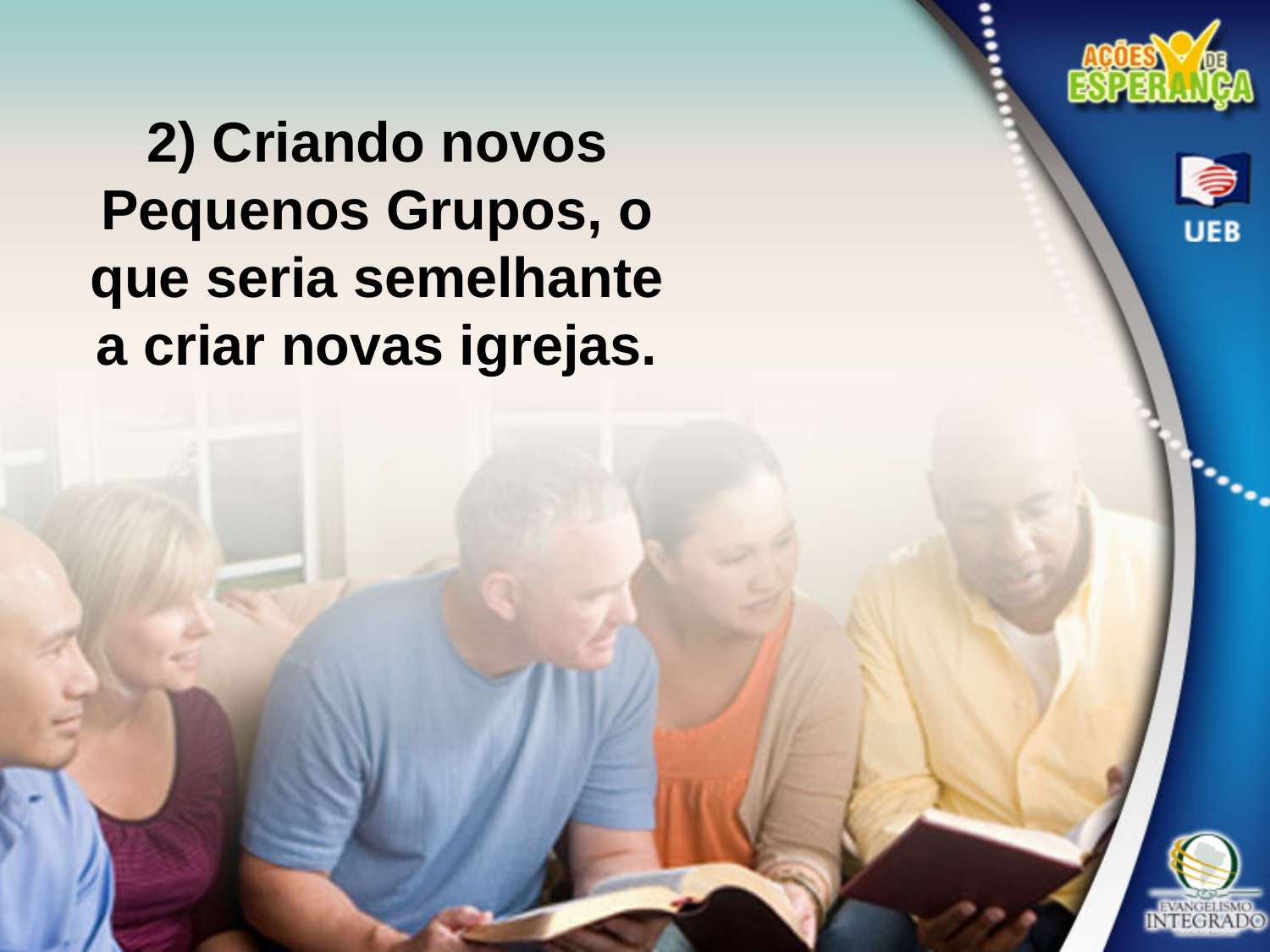

2) Criando novos Pequenos Grupos, o que seria semelhante a criar novas igrejas.